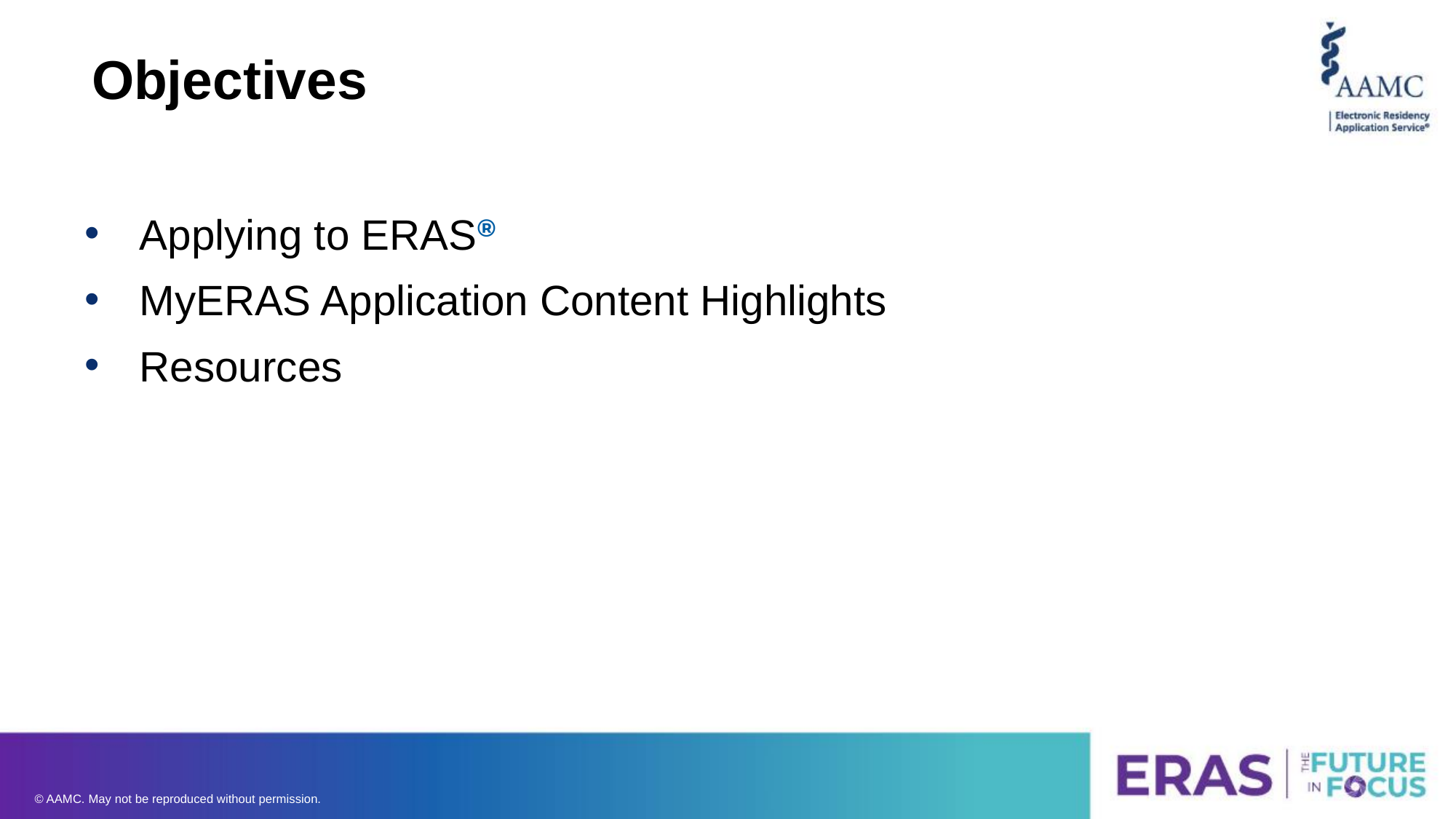

# Objectives

Applying to ERAS®
MyERAS Application Content Highlights
Resources